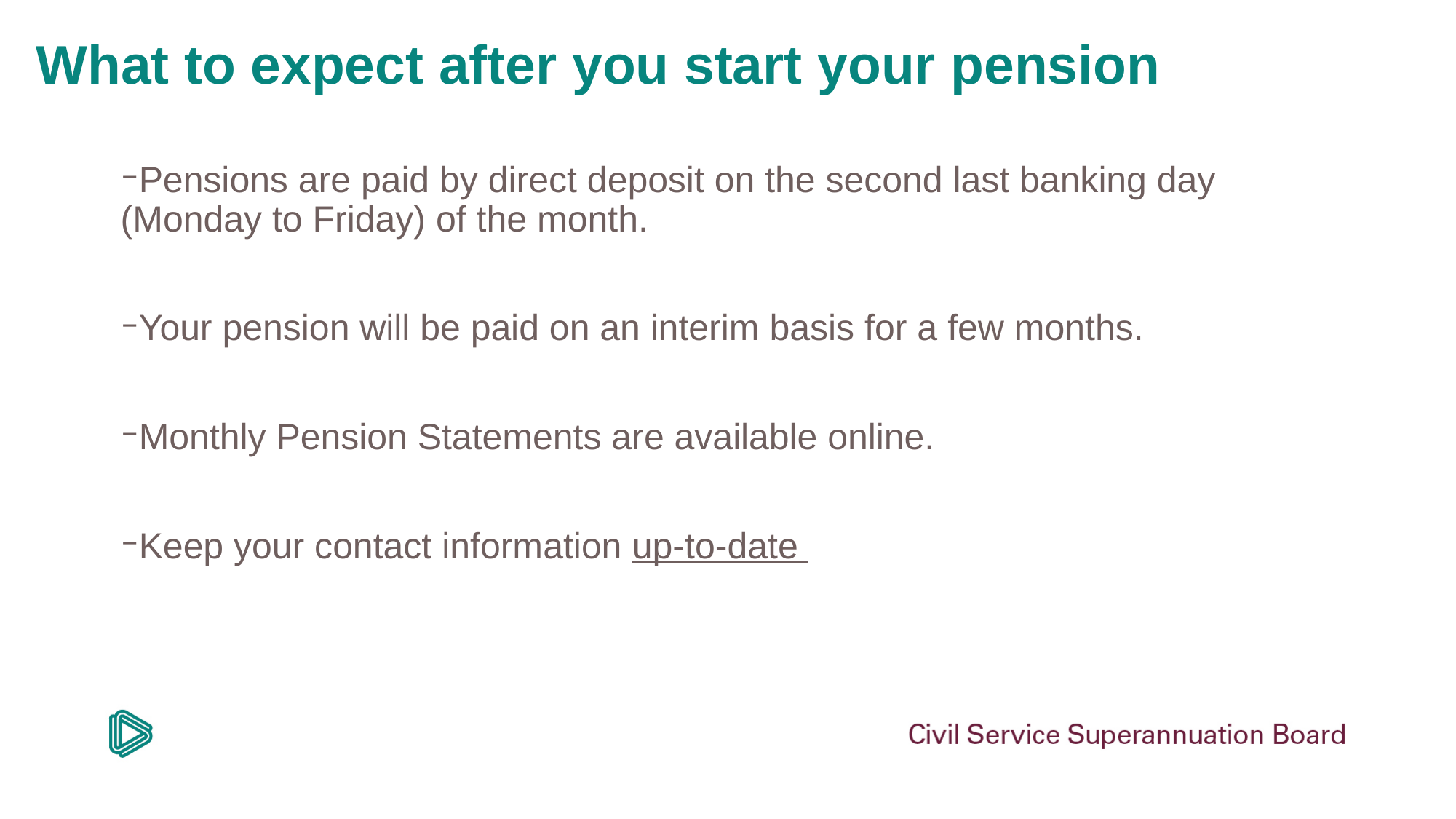

# What to expect after you start your pension
Pensions are paid by direct deposit on the second last banking day (Monday to Friday) of the month.

Your pension will be paid on an interim basis for a few months.

Monthly Pension Statements are available online.

Keep your contact information up-to-date